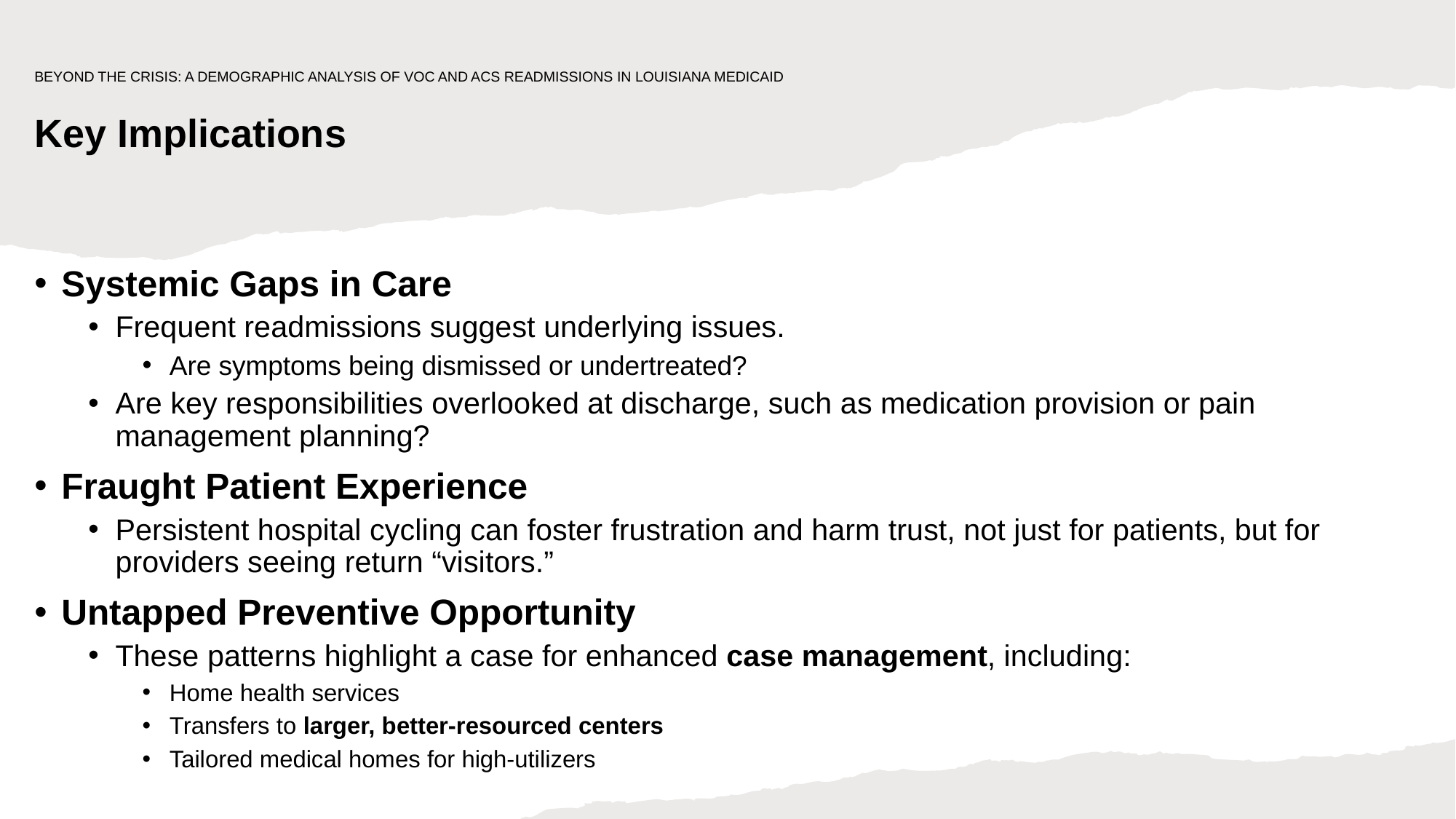

# Beyond the Crisis: A Demographic Analysis of VOC and ACS Readmissions in Louisiana Medicaid Key Implications
Systemic Gaps in Care
Frequent readmissions suggest underlying issues.
Are symptoms being dismissed or undertreated?
Are key responsibilities overlooked at discharge, such as medication provision or pain management planning?
Fraught Patient Experience
Persistent hospital cycling can foster frustration and harm trust, not just for patients, but for providers seeing return “visitors.”
Untapped Preventive Opportunity
These patterns highlight a case for enhanced case management, including:
Home health services
Transfers to larger, better-resourced centers
Tailored medical homes for high-utilizers